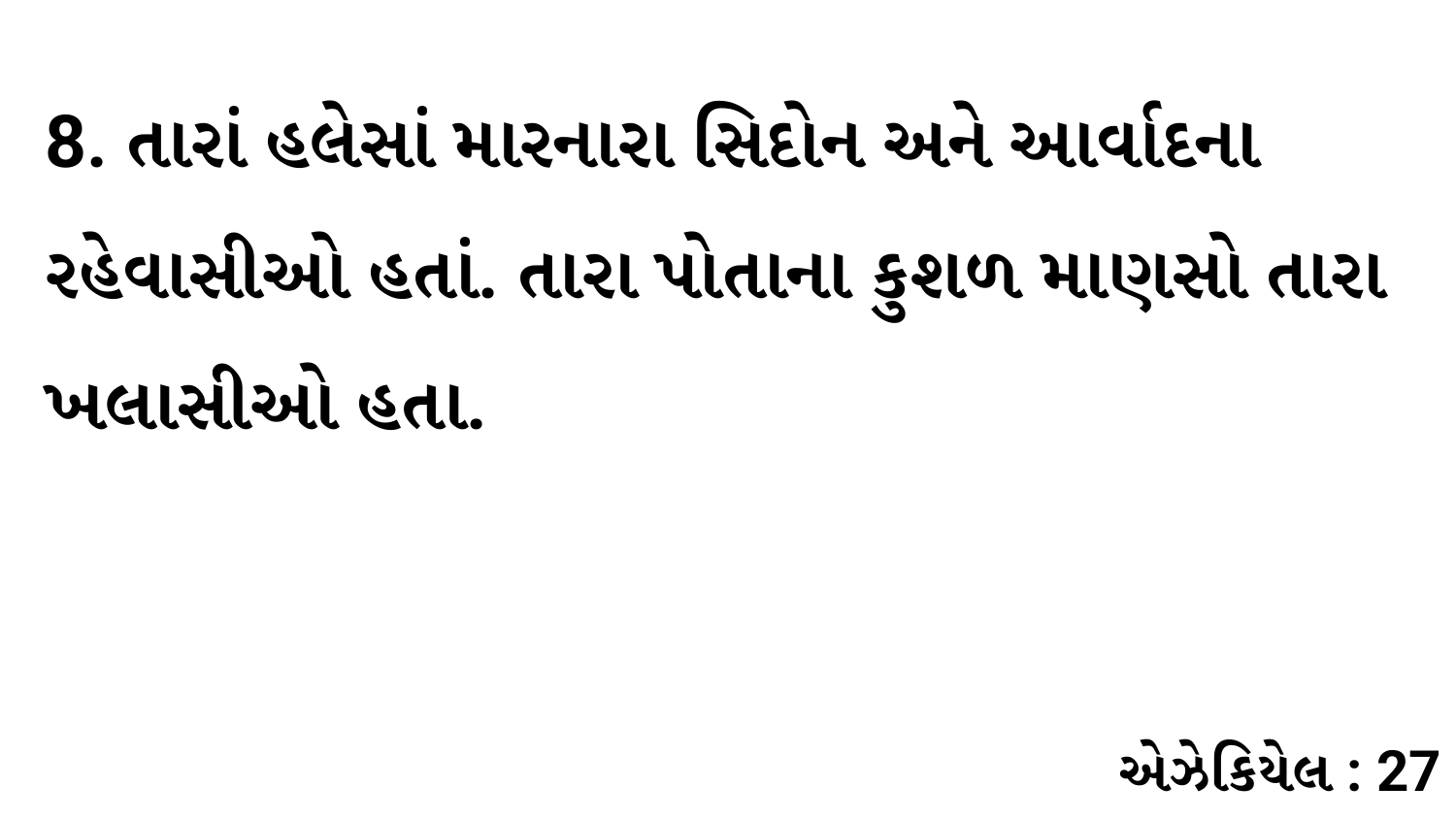

8. તારાં હલેસાં મારનારા સિદોન અને આર્વાદના રહેવાસીઓ હતાં. તારા પોતાના કુશળ માણસો તારા ખલાસીઓ હતા.
એઝેકિયેલ : 27